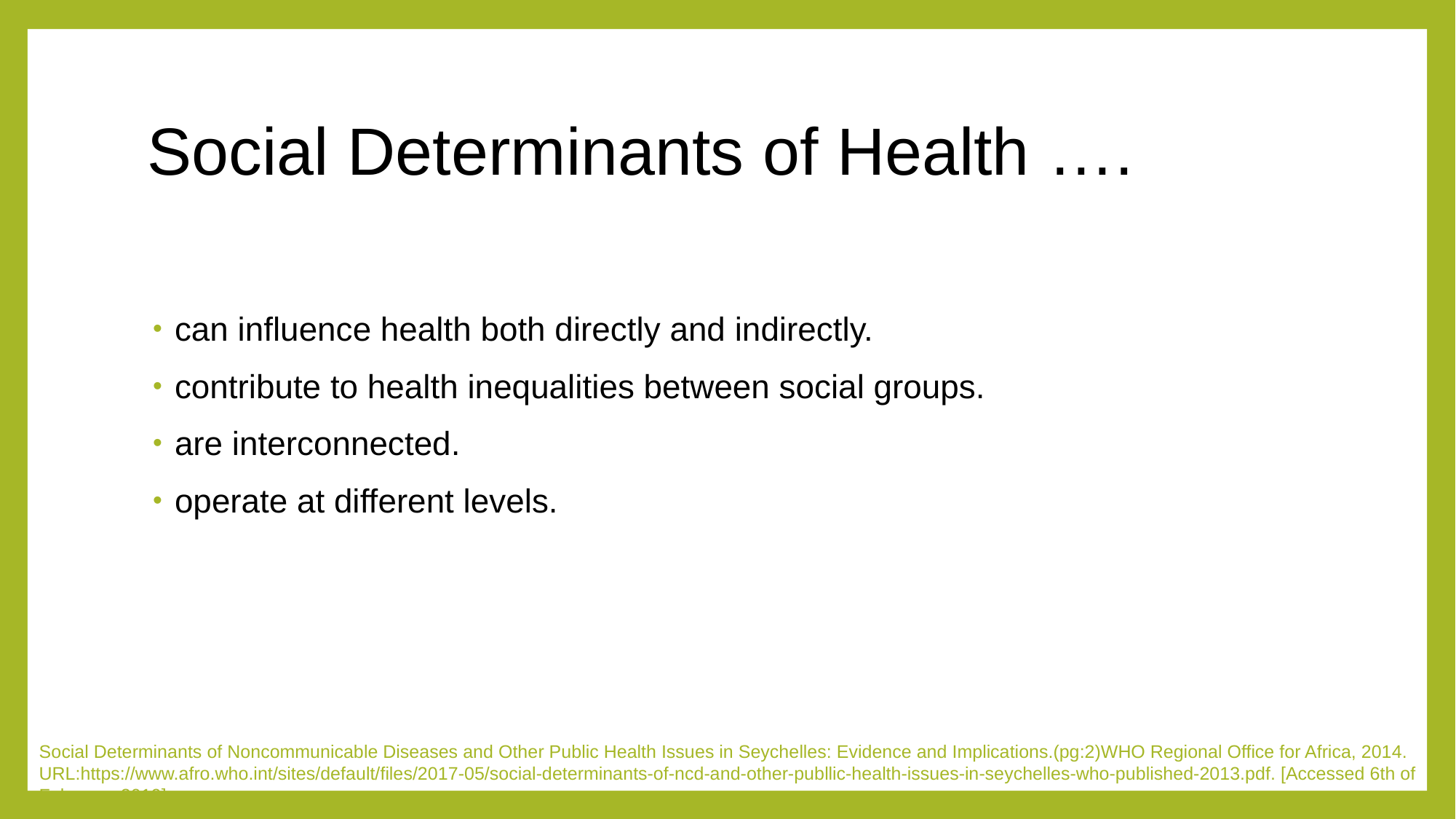

# Social Determinants of Health ….

can influence health both directly and indirectly.
contribute to health inequalities between social groups.
are interconnected.
operate at different levels.
Social Determinants of Noncommunicable Diseases and Other Public Health Issues in Seychelles: Evidence and Implications.(pg:2)WHO Regional Office for Africa, 2014. URL:https://www.afro.who.int/sites/default/files/2017-05/social-determinants-of-ncd-and-other-publlic-health-issues-in-seychelles-who-published-2013.pdf. [Accessed 6th of February, 2019]